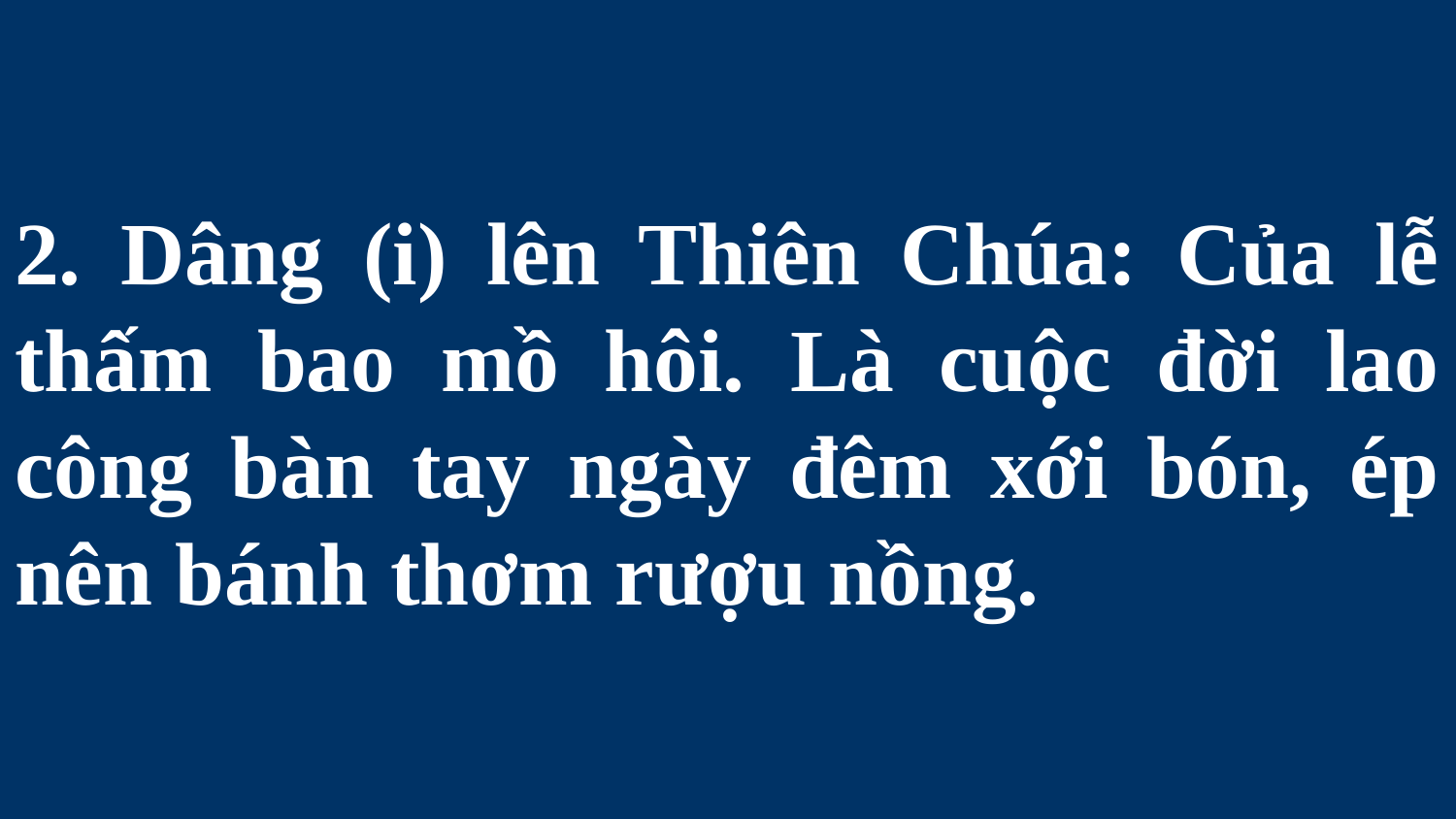

# 2. Dâng (i) lên Thiên Chúa: Của lễ thấm bao mồ hôi. Là cuộc đời lao công bàn tay ngày đêm xới bón, ép nên bánh thơm rượu nồng.